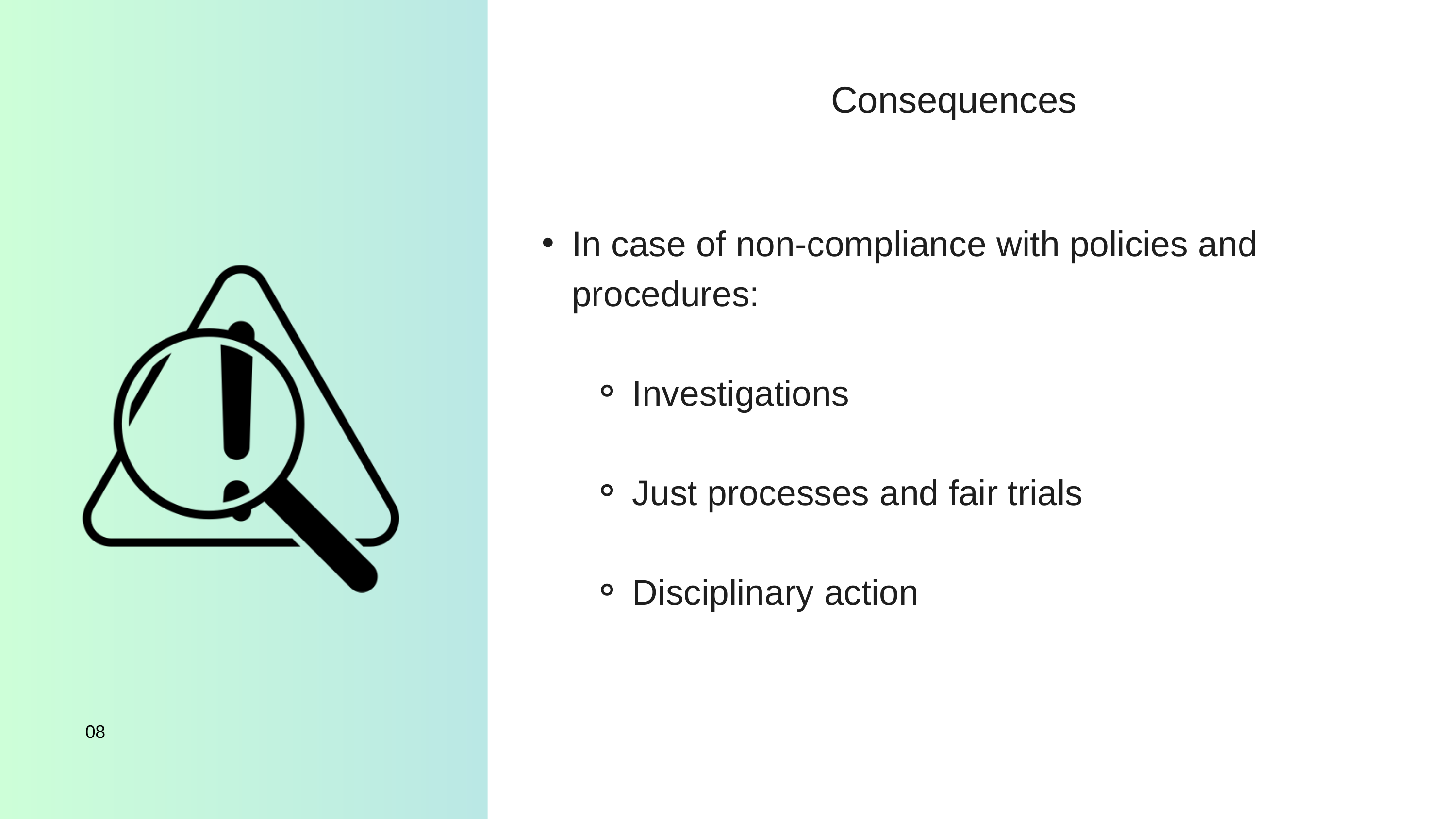

Consequences
In case of non-compliance with policies and procedures:​

Investigations​

Just processes and fair trials​

Disciplinary action

08